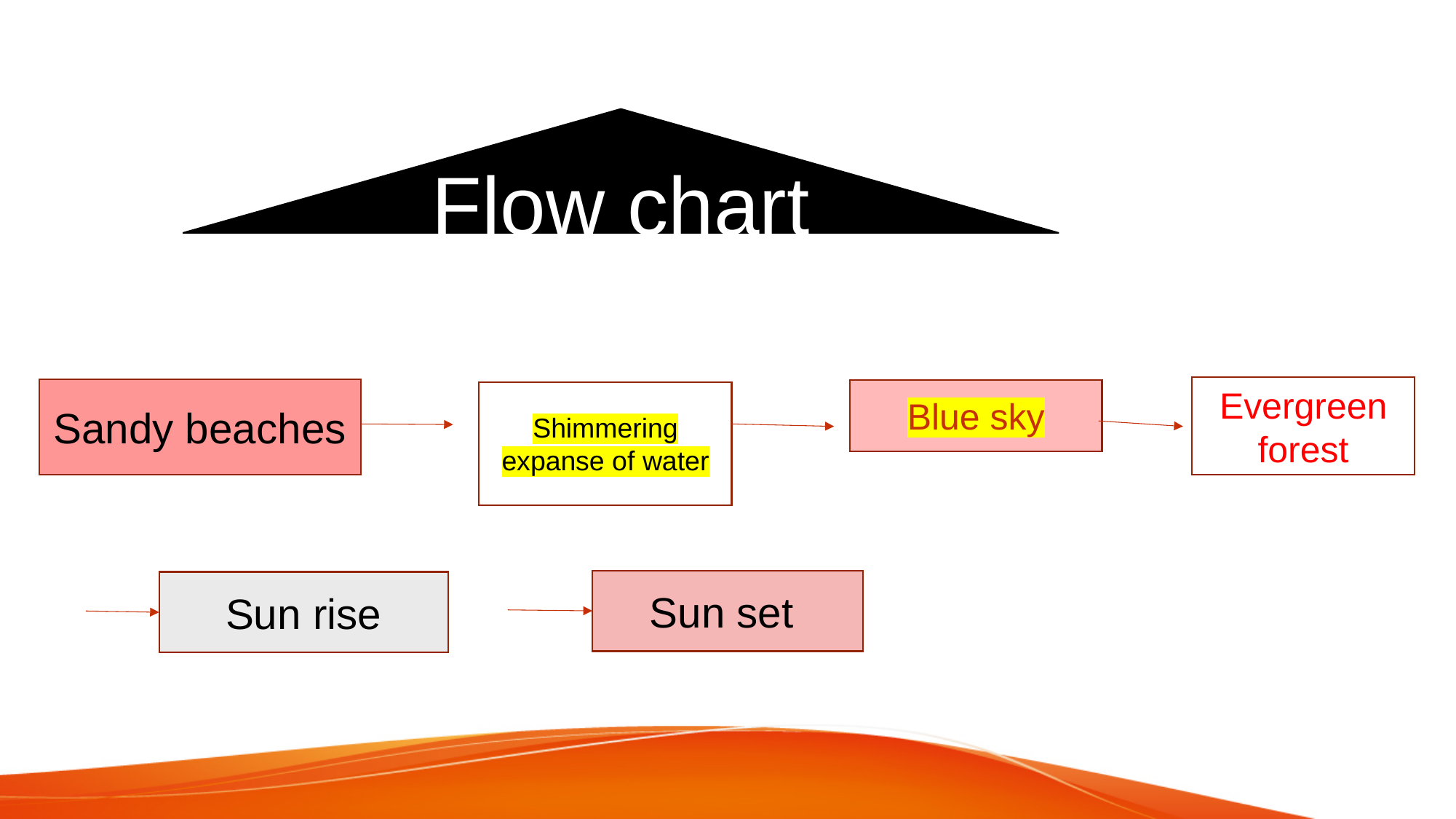

Flow chart
Evergreen forest
Sandy beaches
Blue sky
Shimmering expanse of water
Sun set
Sun rise